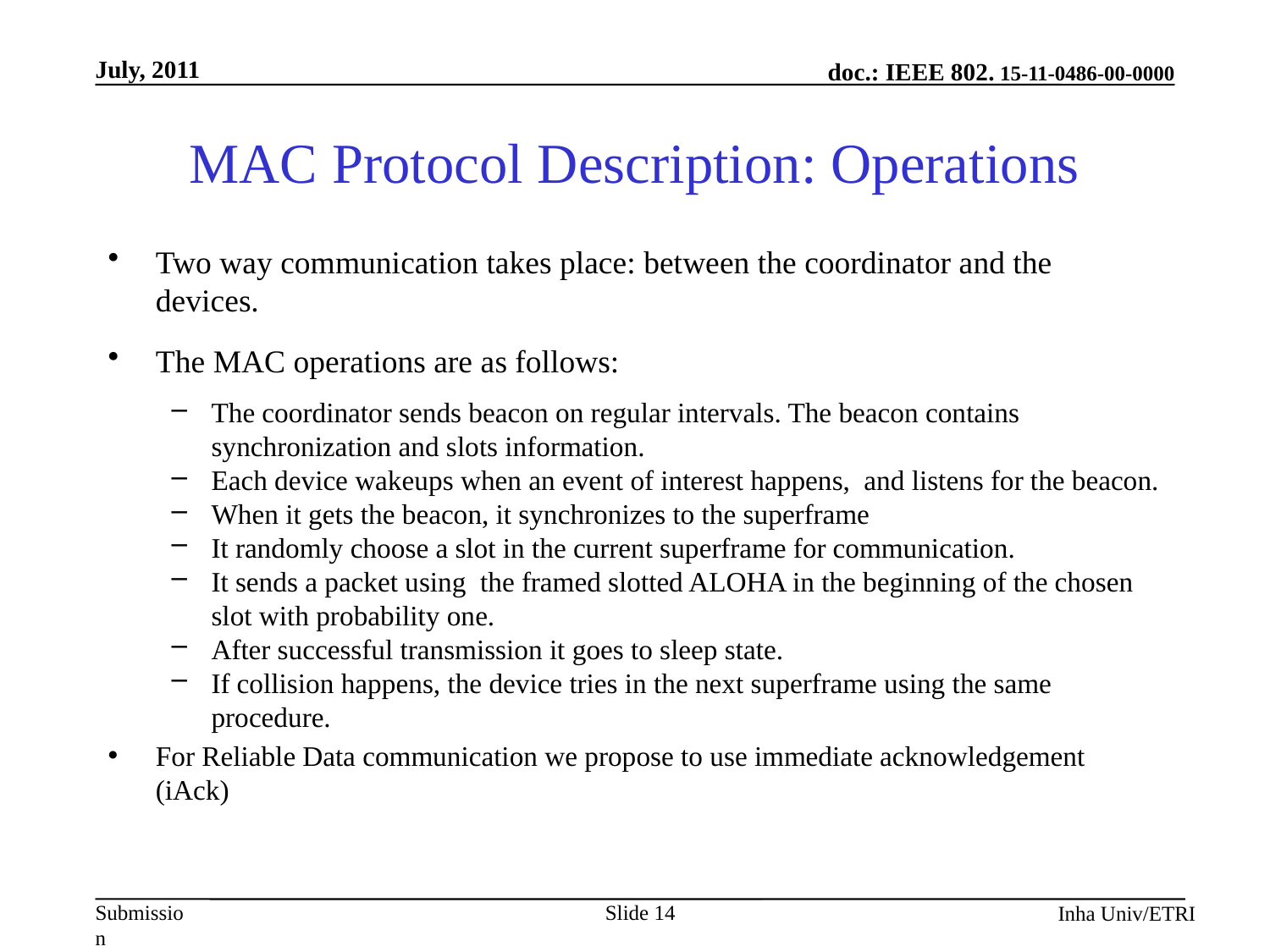

# MAC Protocol Description: Operations
Two way communication takes place: between the coordinator and the devices.
The MAC operations are as follows:
The coordinator sends beacon on regular intervals. The beacon contains synchronization and slots information.
Each device wakeups when an event of interest happens,  and listens for the beacon.
When it gets the beacon, it synchronizes to the superframe
It randomly choose a slot in the current superframe for communication.
It sends a packet using  the framed slotted ALOHA in the beginning of the chosen slot with probability one.
After successful transmission it goes to sleep state.
If collision happens, the device tries in the next superframe using the same procedure.
For Reliable Data communication we propose to use immediate acknowledgement (iAck)